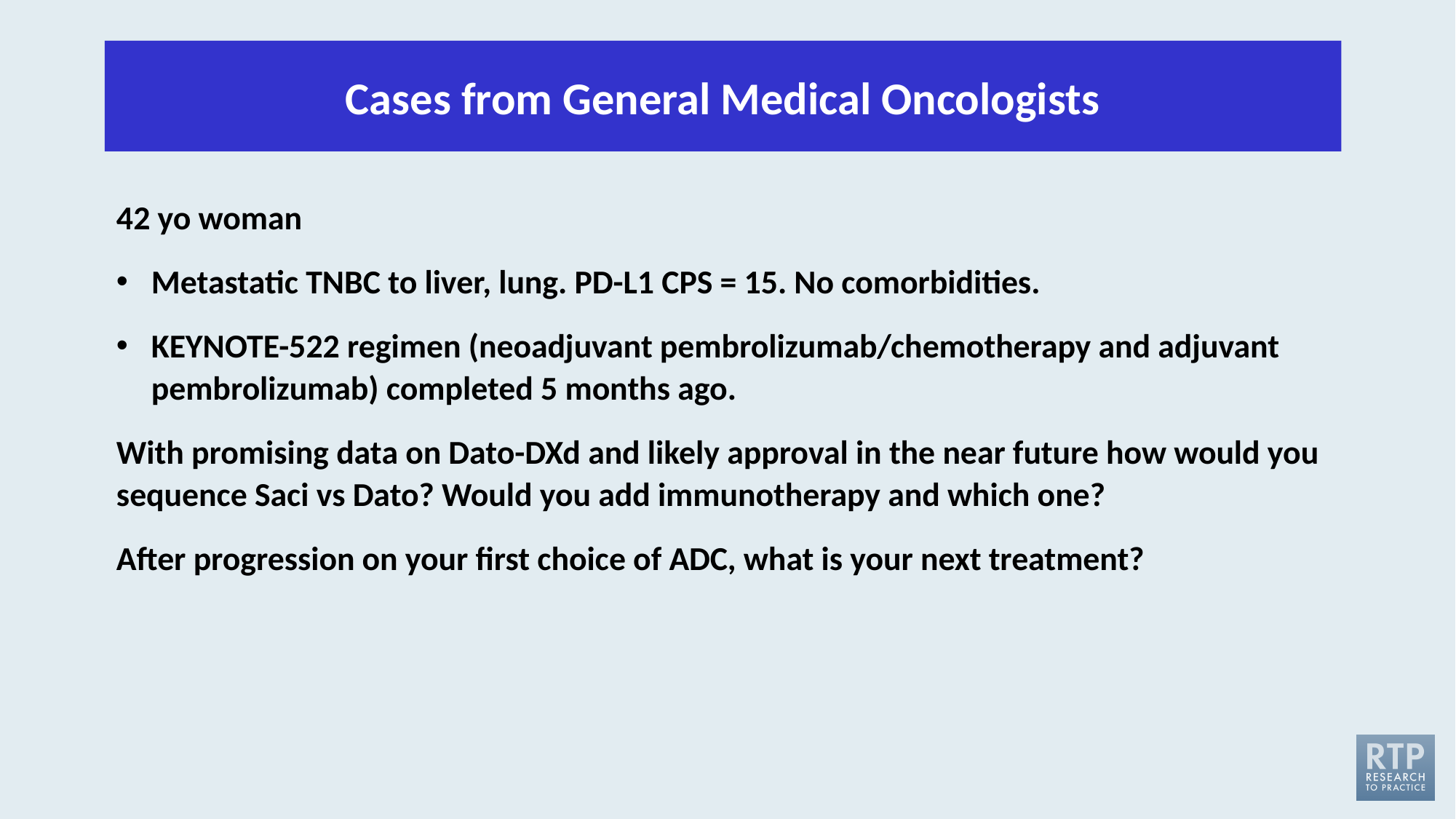

Cases from General Medical Oncologists
42 yo woman
Metastatic TNBC to liver, lung. PD-L1 CPS = 15. No comorbidities.
KEYNOTE-522 regimen (neoadjuvant pembrolizumab/chemotherapy and adjuvant pembrolizumab) completed 5 months ago.
With promising data on Dato-DXd and likely approval in the near future how would you sequence Saci vs Dato? Would you add immunotherapy and which one?
After progression on your first choice of ADC, what is your next treatment?